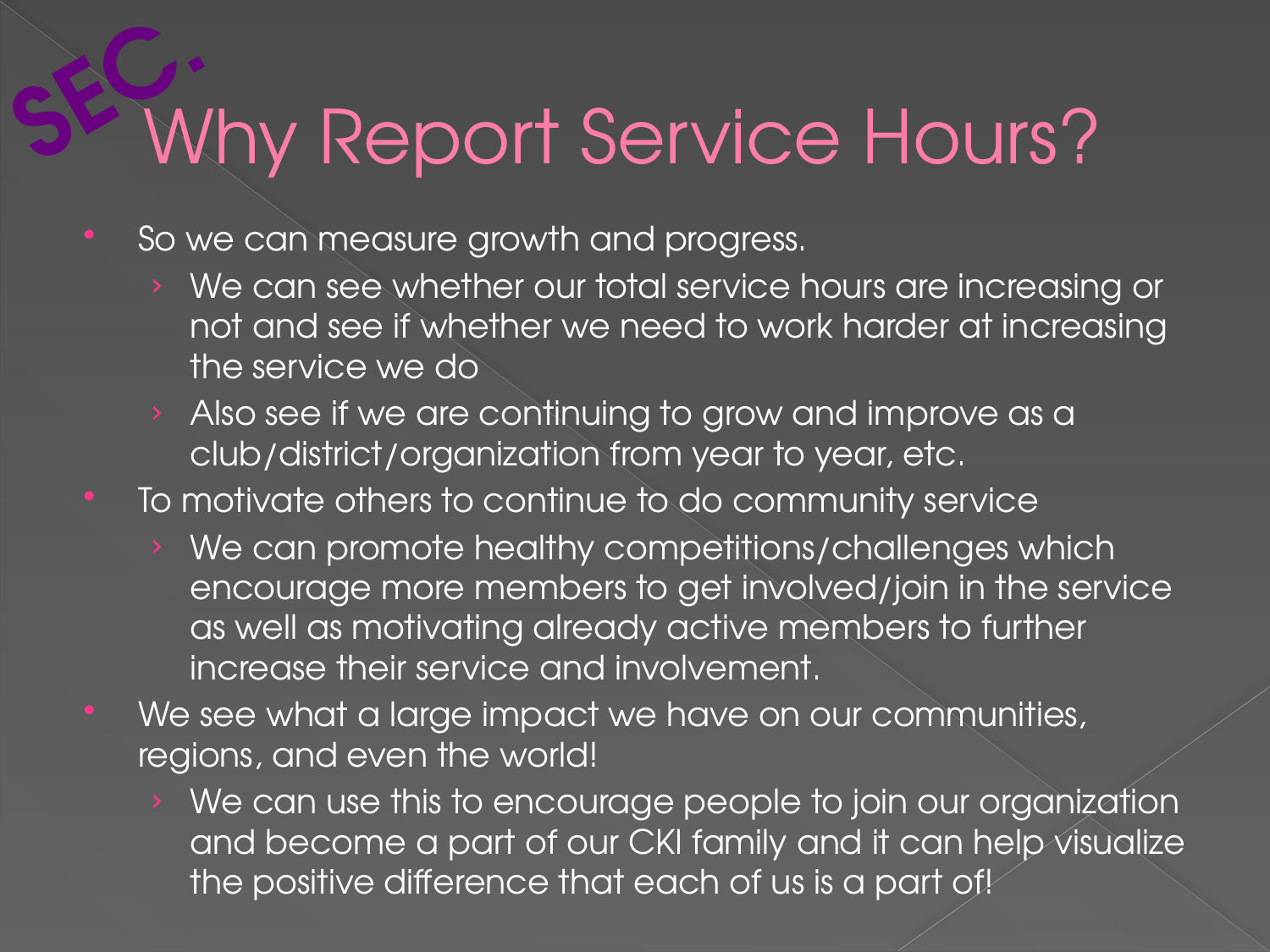

SEC.
# Why Report Service Hours?
So we can measure growth and progress.
We can see whether our total service hours are increasing or not and see if whether we need to work harder at increasing the service we do
Also see if we are continuing to grow and improve as a club/district/organization from year to year, etc.
To motivate others to continue to do community service
We can promote healthy competitions/challenges which encourage more members to get involved/join in the service as well as motivating already active members to further increase their service and involvement.
We see what a large impact we have on our communities, regions, and even the world!
We can use this to encourage people to join our organization and become a part of our CKI family and it can help visualize the positive difference that each of us is a part of!